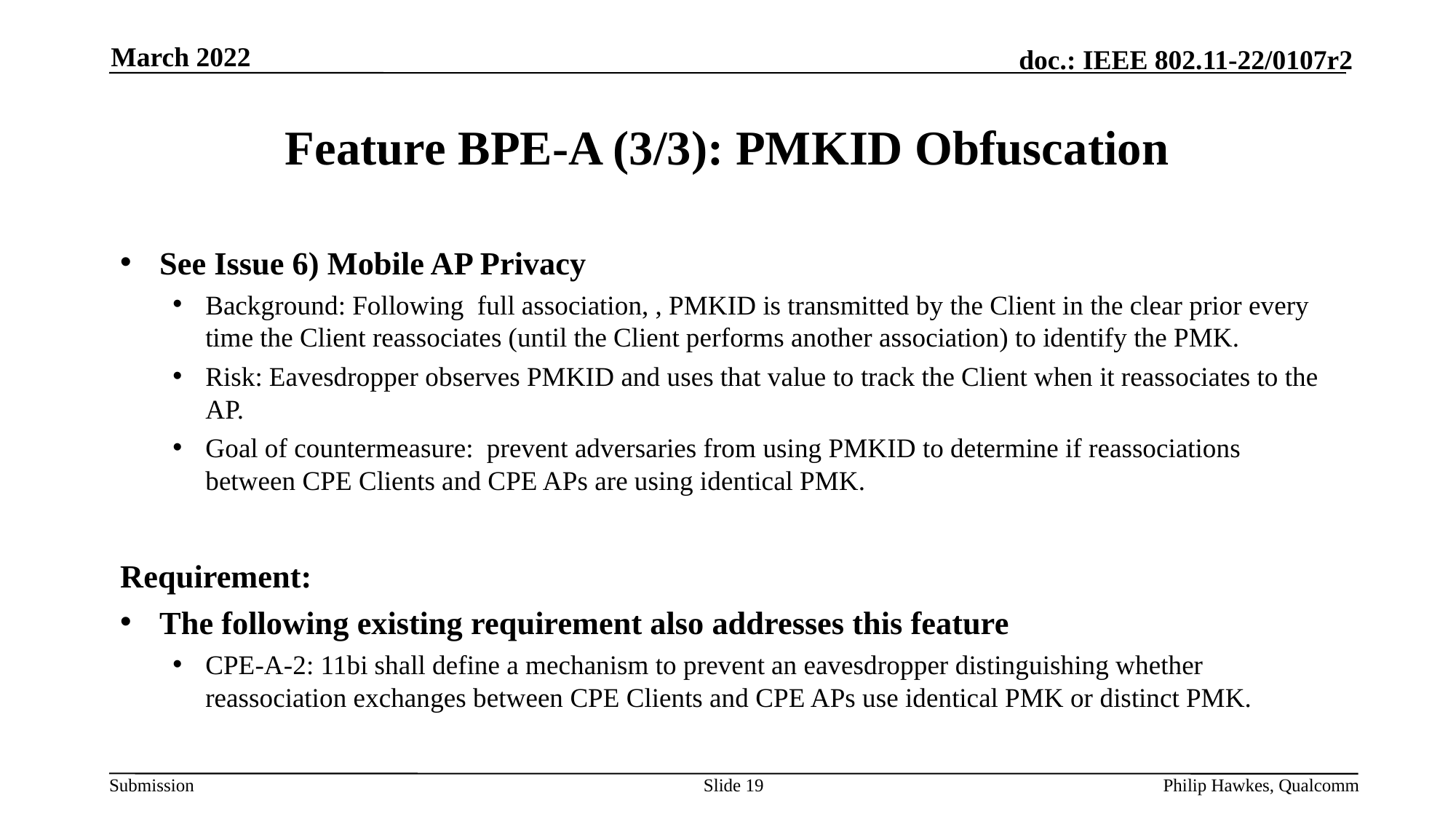

March 2022
# Feature BPE-A (3/3): PMKID Obfuscation
See Issue 6) Mobile AP Privacy
Background: Following  full association, , PMKID is transmitted by the Client in the clear prior every time the Client reassociates (until the Client performs another association) to identify the PMK.
Risk: Eavesdropper observes PMKID and uses that value to track the Client when it reassociates to the AP.
Goal of countermeasure:  prevent adversaries from using PMKID to determine if reassociations between CPE Clients and CPE APs are using identical PMK.

Requirement:
The following existing requirement also addresses this feature
CPE-A-2: 11bi shall define a mechanism to prevent an eavesdropper distinguishing whether reassociation exchanges between CPE Clients and CPE APs use identical PMK or distinct PMK.
Slide 19
Philip Hawkes, Qualcomm